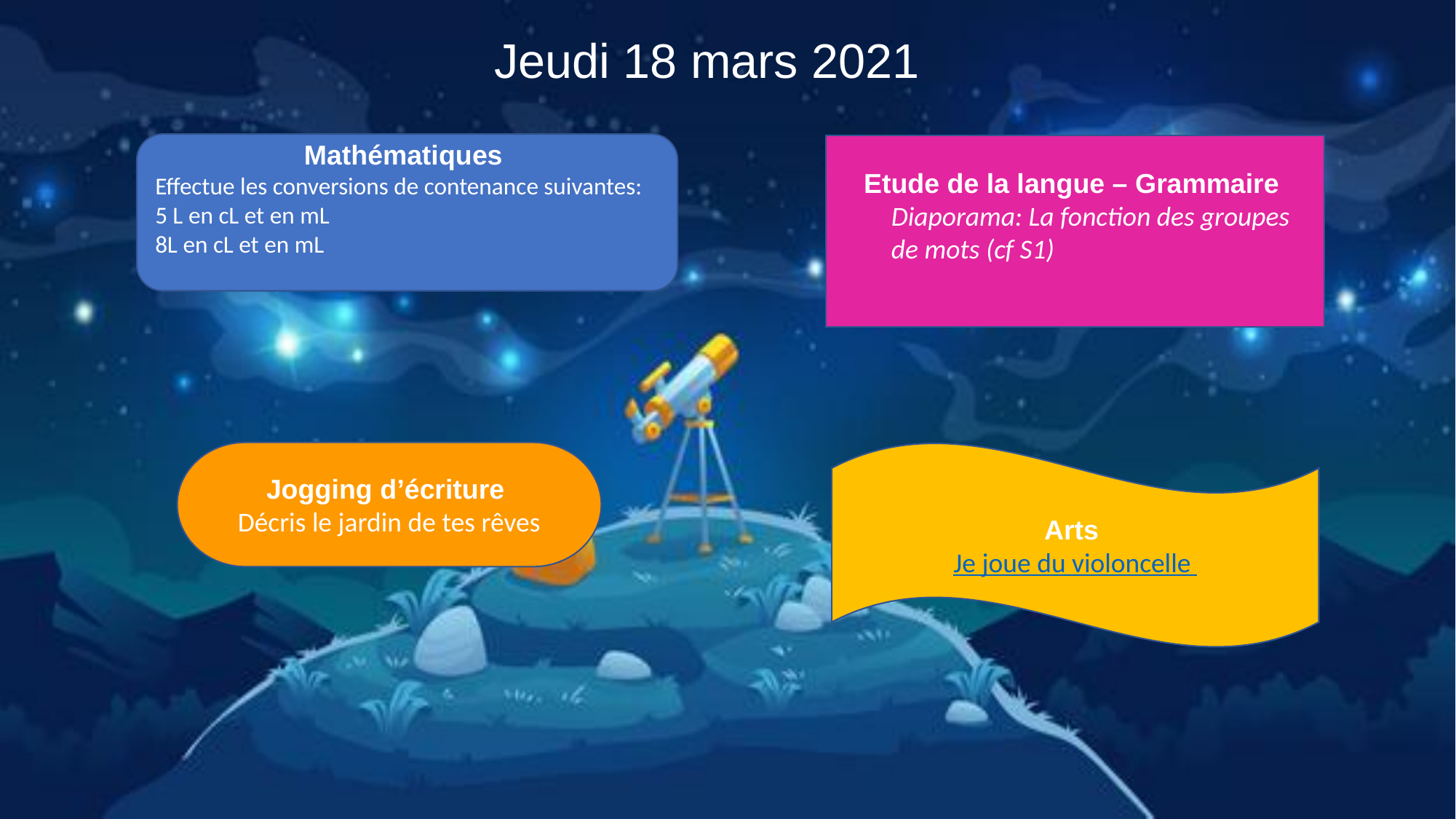

Jeudi 18 mars 2021
Mathématiques
Effectue les conversions de contenance suivantes:
5 L en cL et en mL
8L en cL et en mL

Etude de la langue – Grammaire
Diaporama: La fonction des groupes de mots (cf S1)

Jogging d’écriture
Décris le jardin de tes rêves
Arts
Je joue du violoncelle